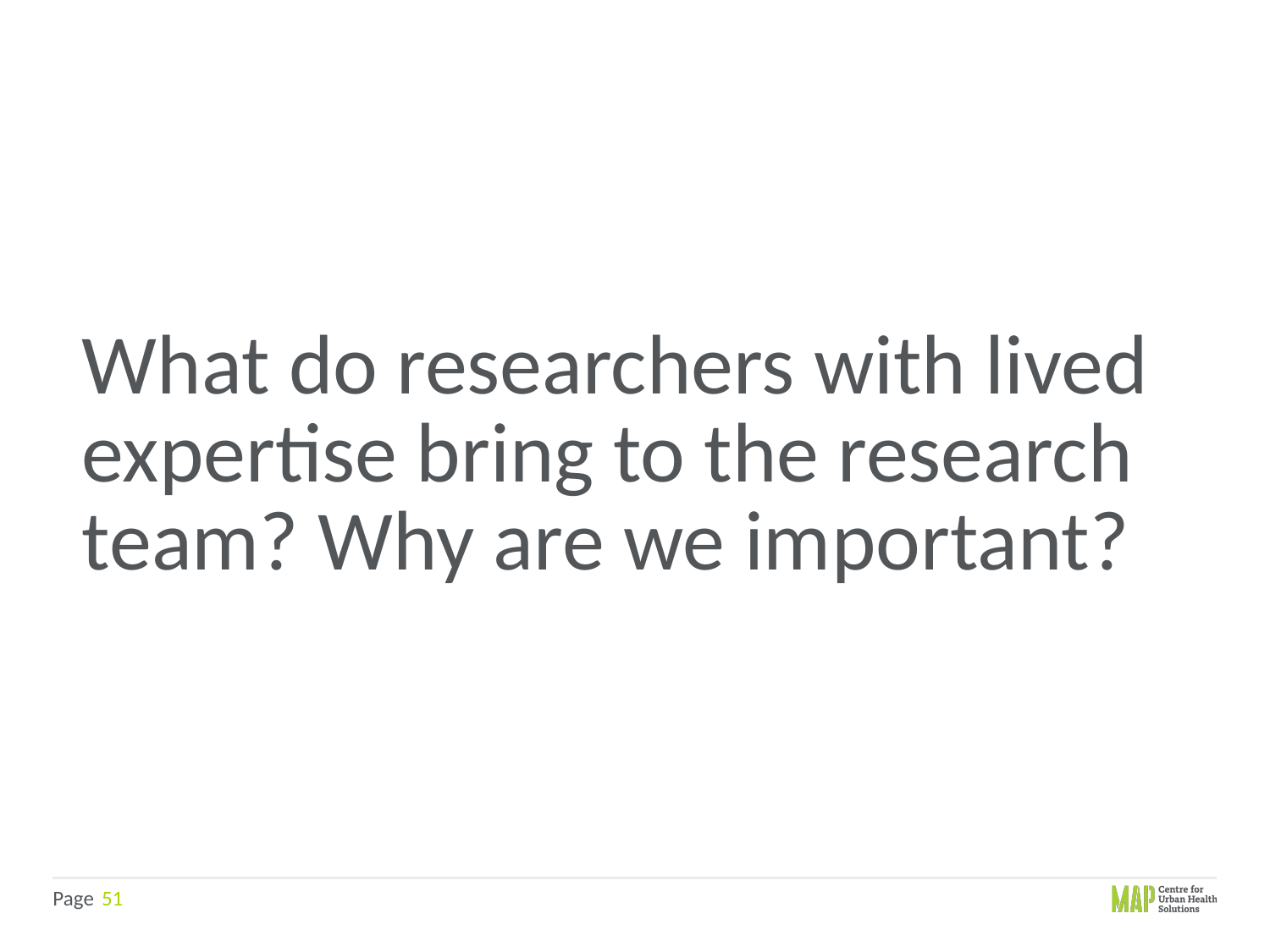

What do researchers with lived expertise bring to the research team? Why are we important?
51